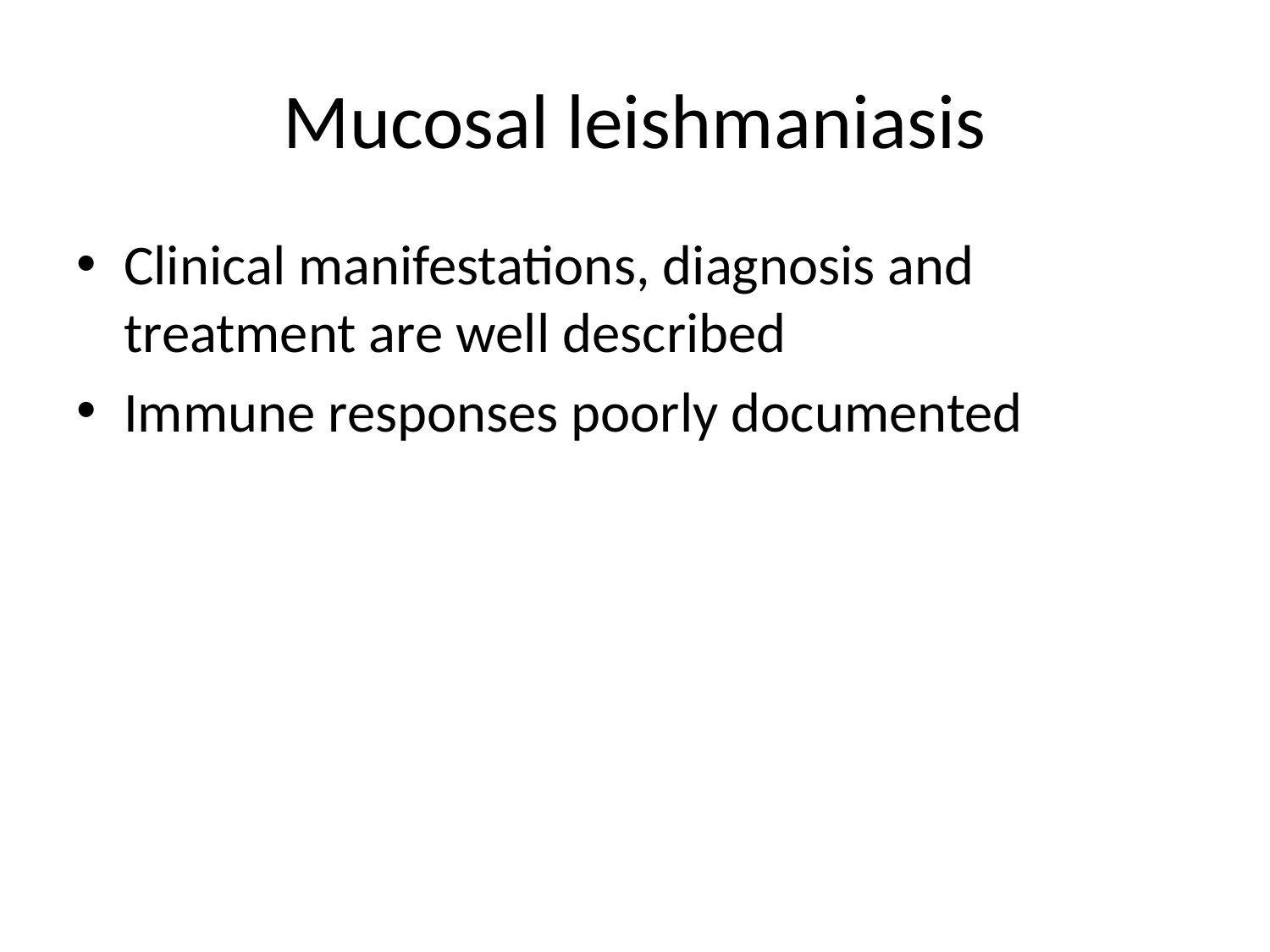

# Mucosal leishmaniasis
Clinical manifestations, diagnosis and treatment are well described
Immune responses poorly documented